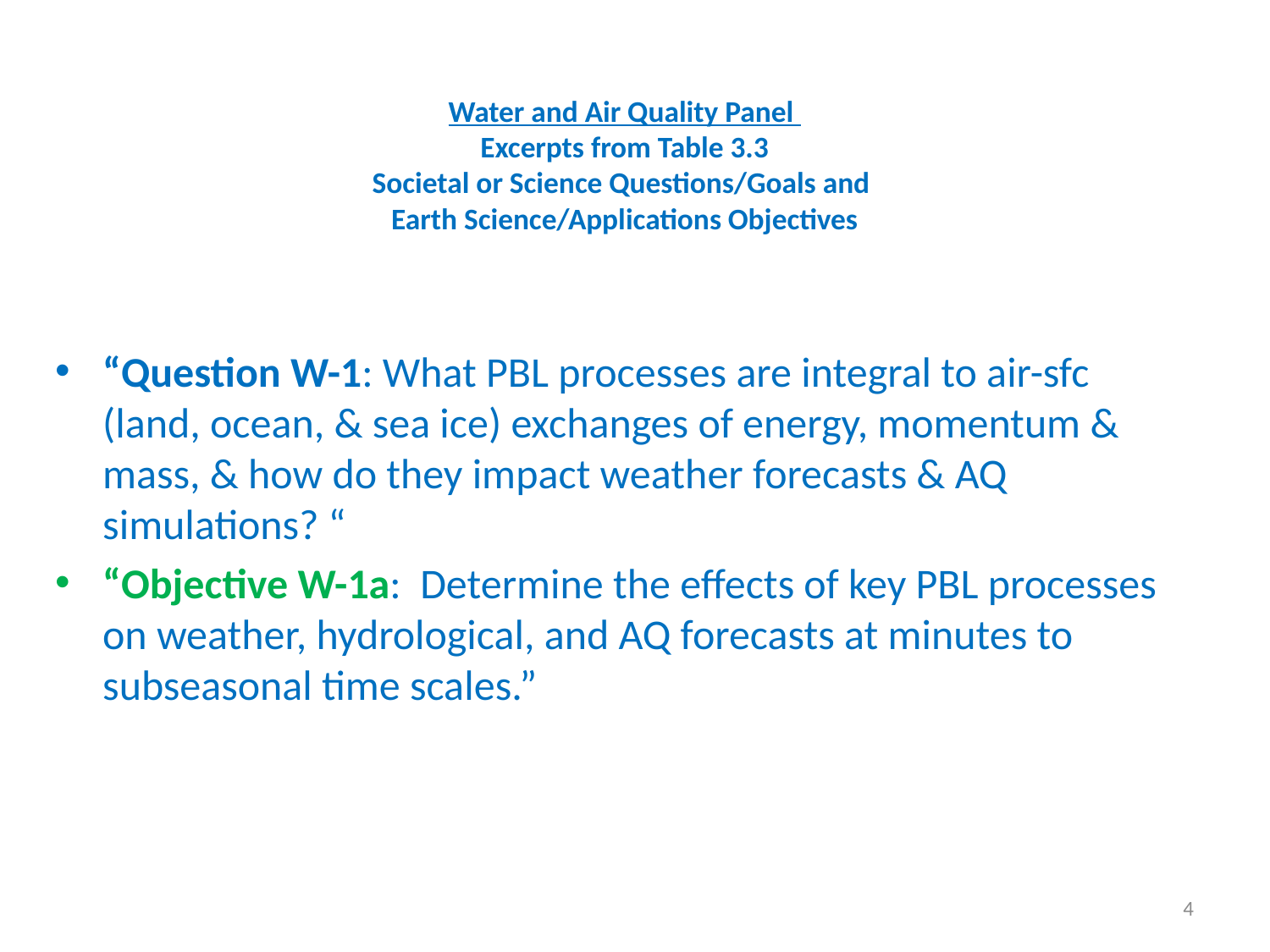

# Water and Air Quality Panel Excerpts from Table 3.3 Societal or Science Questions/Goals and Earth Science/Applications Objectives
“Question W-1: What PBL processes are integral to air-sfc (land, ocean, & sea ice) exchanges of energy, momentum & mass, & how do they impact weather forecasts & AQ simulations? “
“Objective W-1a:  Determine the effects of key PBL processes on weather, hydrological, and AQ forecasts at minutes to subseasonal time scales.”
4